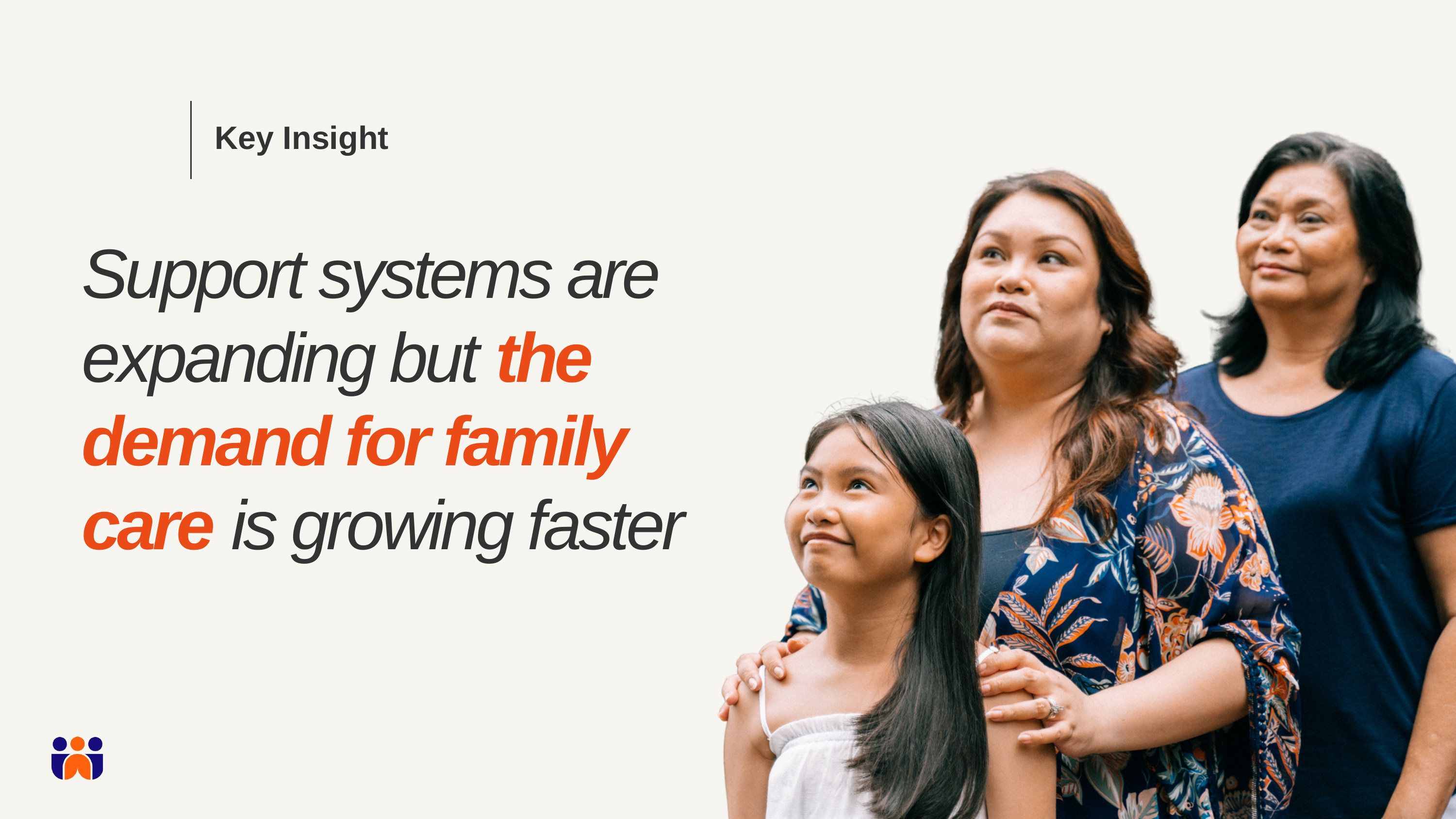

Key Insight

Support systems are expanding but the demand for family care is growing faster